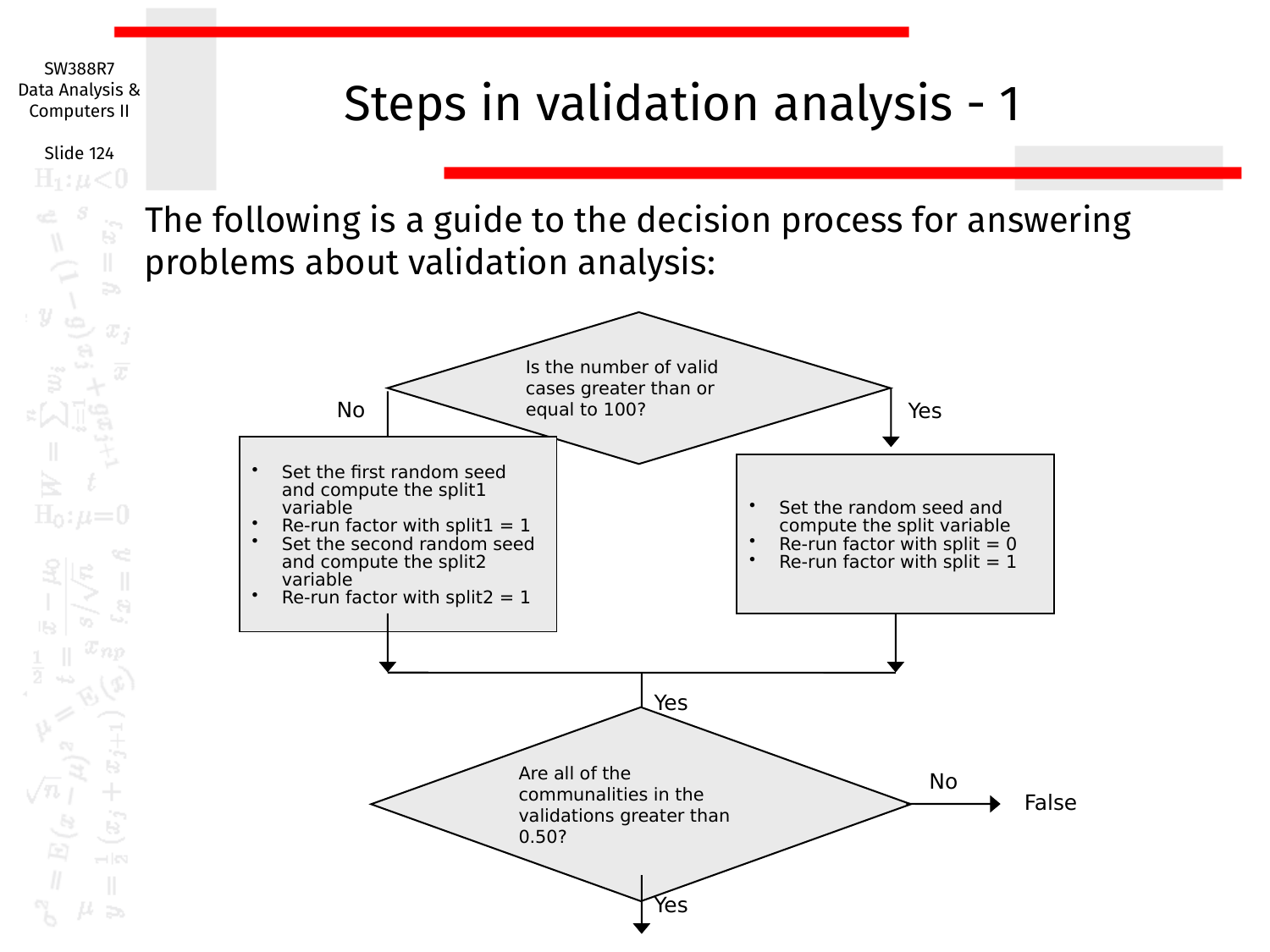

SW388R7
Data Analysis & Computers II

Slide 124
# Steps in validation analysis - 1
The following is a guide to the decision process for answering problems about validation analysis:
Is the number of valid cases greater than or equal to 100?

No

Yes

Set the first random seed and compute the split1 variable
Re-run factor with split1 = 1
Set the second random seed and compute the split2 variable
Re-run factor with split2 = 1

Set the random seed and compute the split variable
Re-run factor with split = 0
Re-run factor with split = 1

Yes
Are all of the communalities in the validations greater than 0.50?
No

False

Yes